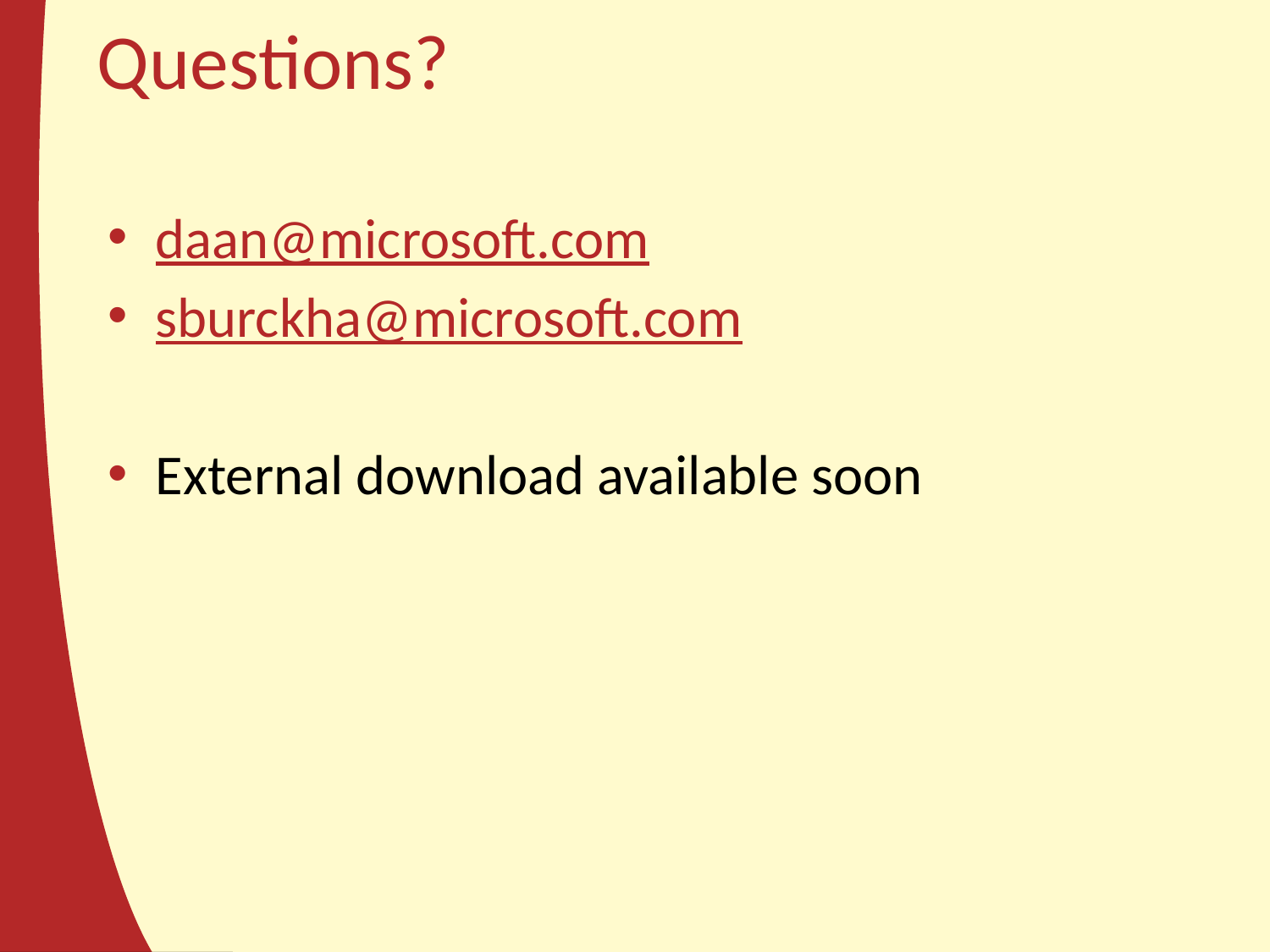

# Questions?

daan@microsoft.com
sburckha@microsoft.com

External download available soon